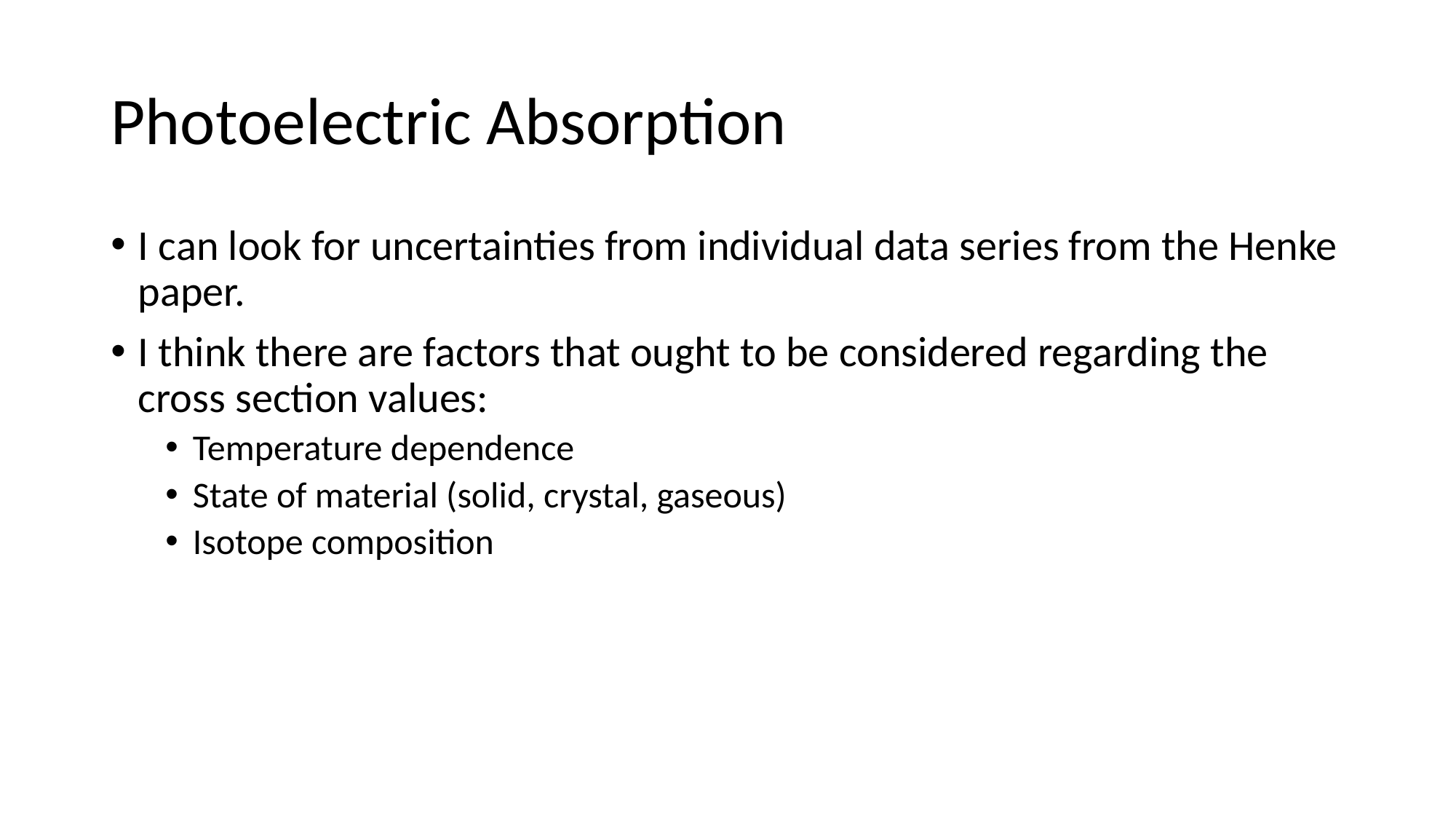

# Photoelectric Absorption
I can look for uncertainties from individual data series from the Henke paper.
I think there are factors that ought to be considered regarding the cross section values:
Temperature dependence
State of material (solid, crystal, gaseous)
Isotope composition